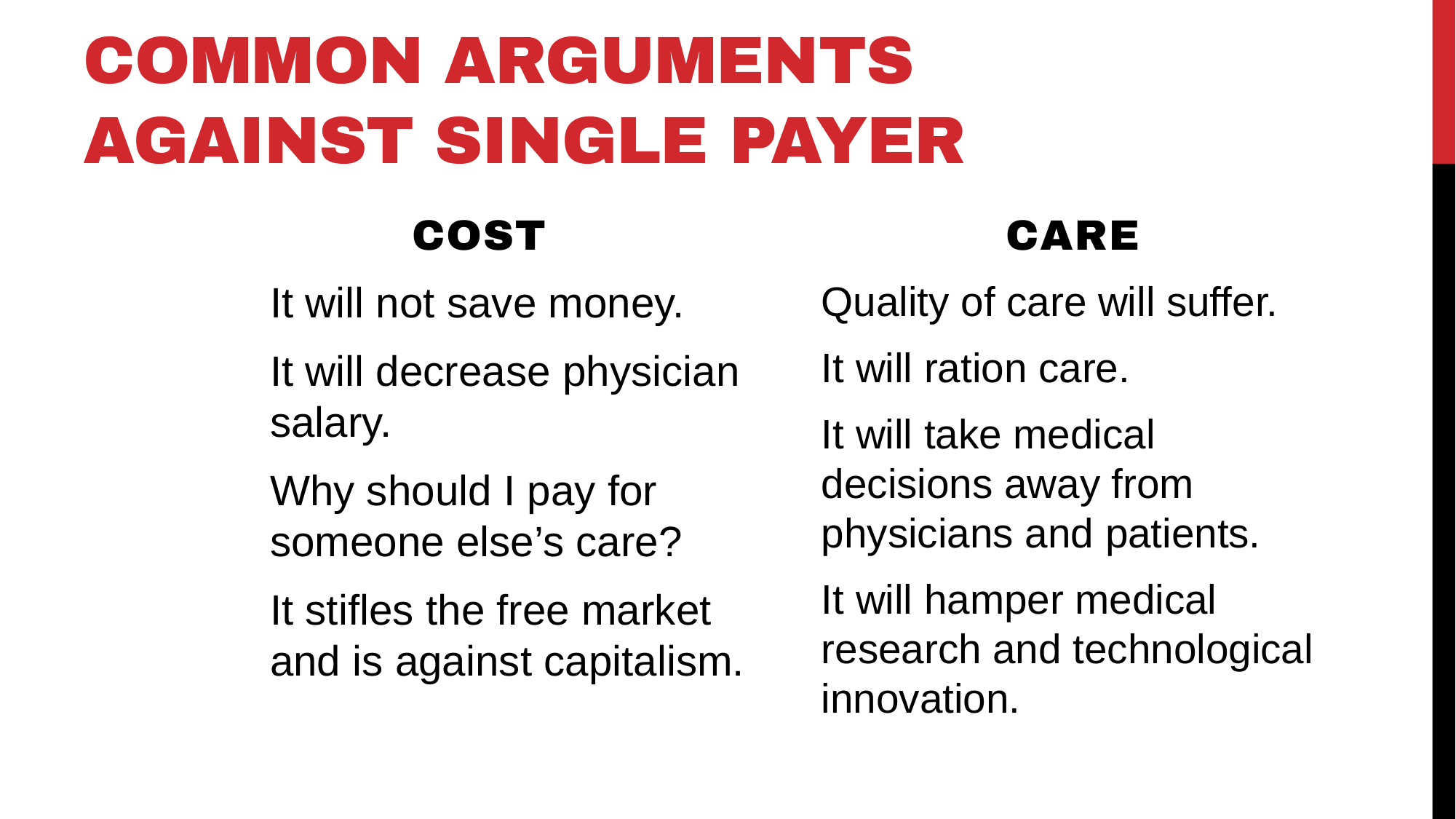

# Common Arguments Against Single Payer
Cost
Care
It will not save money.
It will decrease physician salary.
Why should I pay for someone else’s care?
It stifles the free market and is against capitalism.

Quality of care will suffer.
It will ration care.
It will take medical decisions away from physicians and patients.
It will hamper medical research and technological innovation.